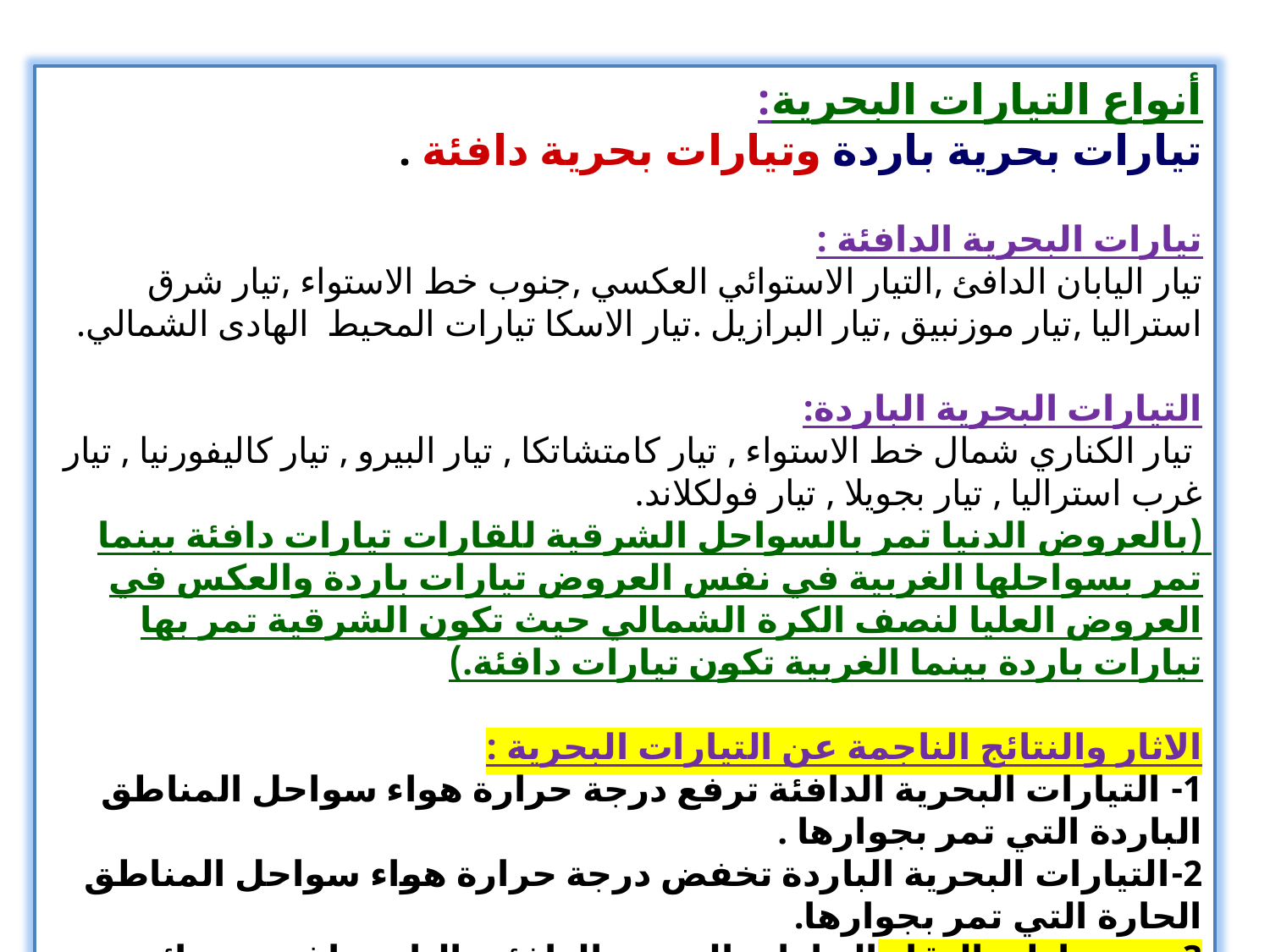

أنواع التيارات البحرية:
تيارات بحرية باردة وتيارات بحرية دافئة .

تيارات البحرية الدافئة :
تيار اليابان الدافئ ,التيار الاستوائي العكسي ,جنوب خط الاستواء ,تيار شرق استراليا ,تيار موزنبيق ,تيار البرازيل .تيار الاسكا تيارات المحيط  الهادى الشمالي.

التيارات البحرية الباردة:
 تيار الكناري شمال خط الاستواء , تيار كامتشاتكا , تيار البيرو , تيار كاليفورنيا , تيار غرب استراليا , تيار بجويلا , تيار فولكلاند.
(بالعروض الدنيا تمر بالسواحل الشرقية للقارات تيارات دافئة بينما تمر بسواحلها الغربية في نفس العروض تيارات باردة والعكس في العروض العليا لنصف الكرة الشمالي حيث تكون الشرقية تمر بها تيارات باردة بينما الغربية تكون تيارات دافئة.)

الاثار والنتائج الناجمة عن التيارات البحرية :
1- التيارات البحرية الدافئة ترفع درجة حرارة هواء سواحل المناطق الباردة التي تمر بجوارها .
2-التيارات البحرية الباردة تخفض درجة حرارة هواء سواحل المناطق الحارة التي تمر بجوارها.
3-تعد مناطق التقاء التيارات البحرية الدافئة بالباردة اغنى مصائد الأسماك في العالم.